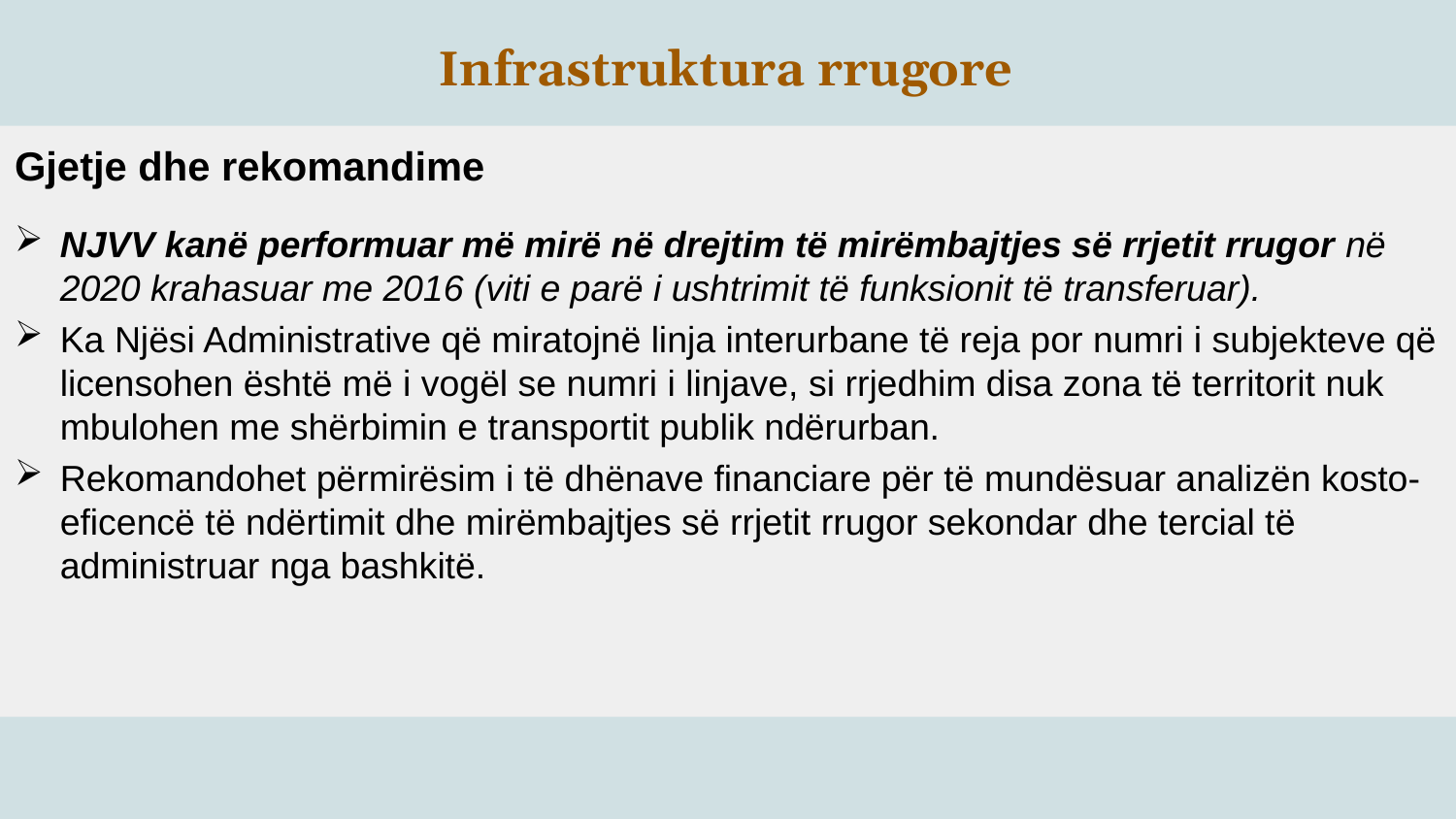

Infrastruktura rrugore

Gjetje dhe rekomandime
NJVV kanë performuar më mirë në drejtim të mirëmbajtjes së rrjetit rrugor në 2020 krahasuar me 2016 (viti e parë i ushtrimit të funksionit të transferuar).
Ka Njësi Administrative që miratojnë linja interurbane të reja por numri i subjekteve që licensohen është më i vogël se numri i linjave, si rrjedhim disa zona të territorit nuk mbulohen me shërbimin e transportit publik ndërurban.
Rekomandohet përmirësim i të dhënave financiare për të mundësuar analizën kosto-eficencë të ndërtimit dhe mirëmbajtjes së rrjetit rrugor sekondar dhe tercial të administruar nga bashkitë.